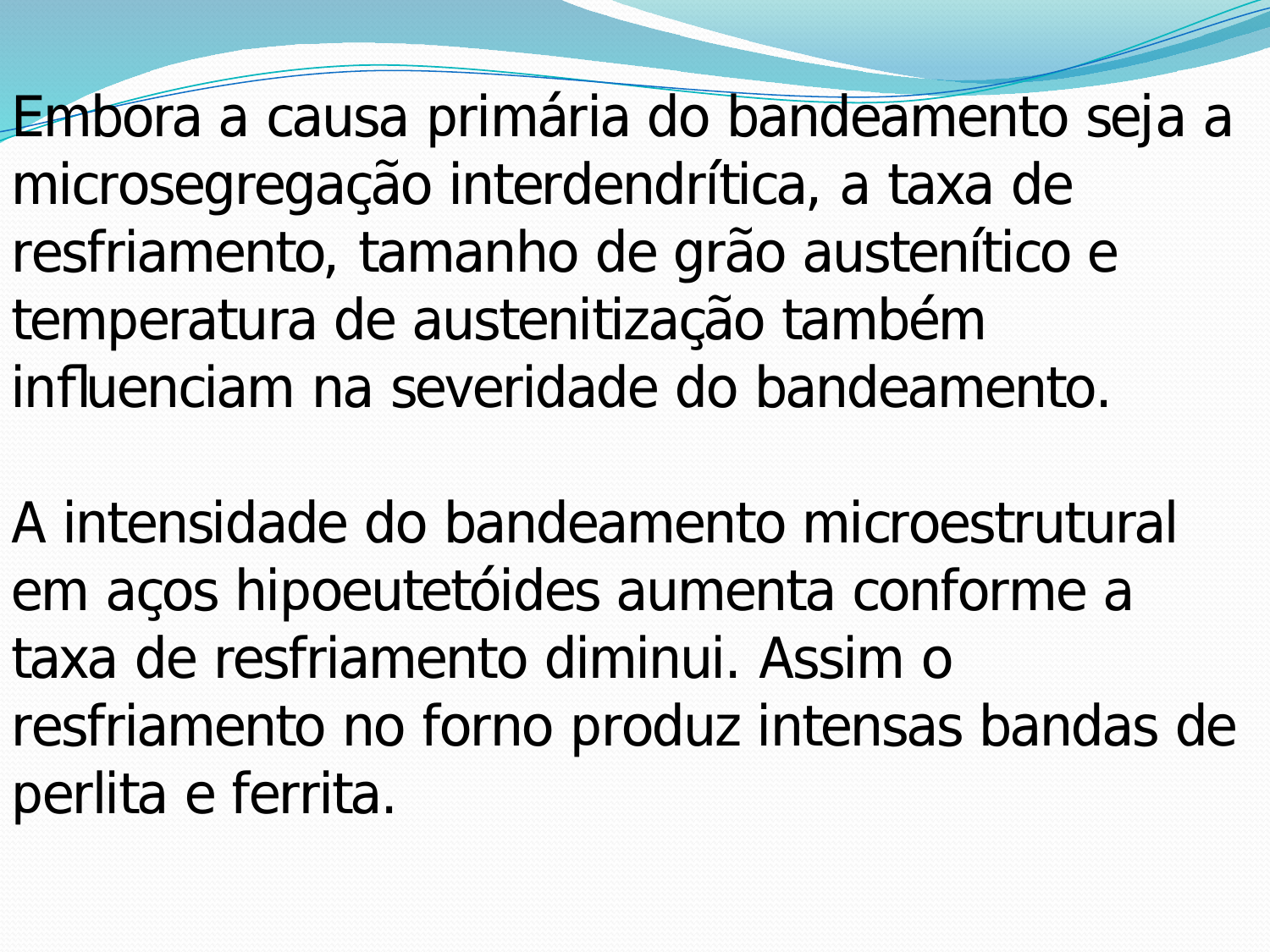

Embora a causa primária do bandeamento seja a microsegregação interdendrítica, a taxa de resfriamento, tamanho de grão austenítico e temperatura de austenitização também influenciam na severidade do bandeamento.

A intensidade do bandeamento microestrutural  em aços hipoeutetóides aumenta conforme a taxa de resfriamento diminui. Assim o resfriamento no forno produz intensas bandas de perlita e ferrita.